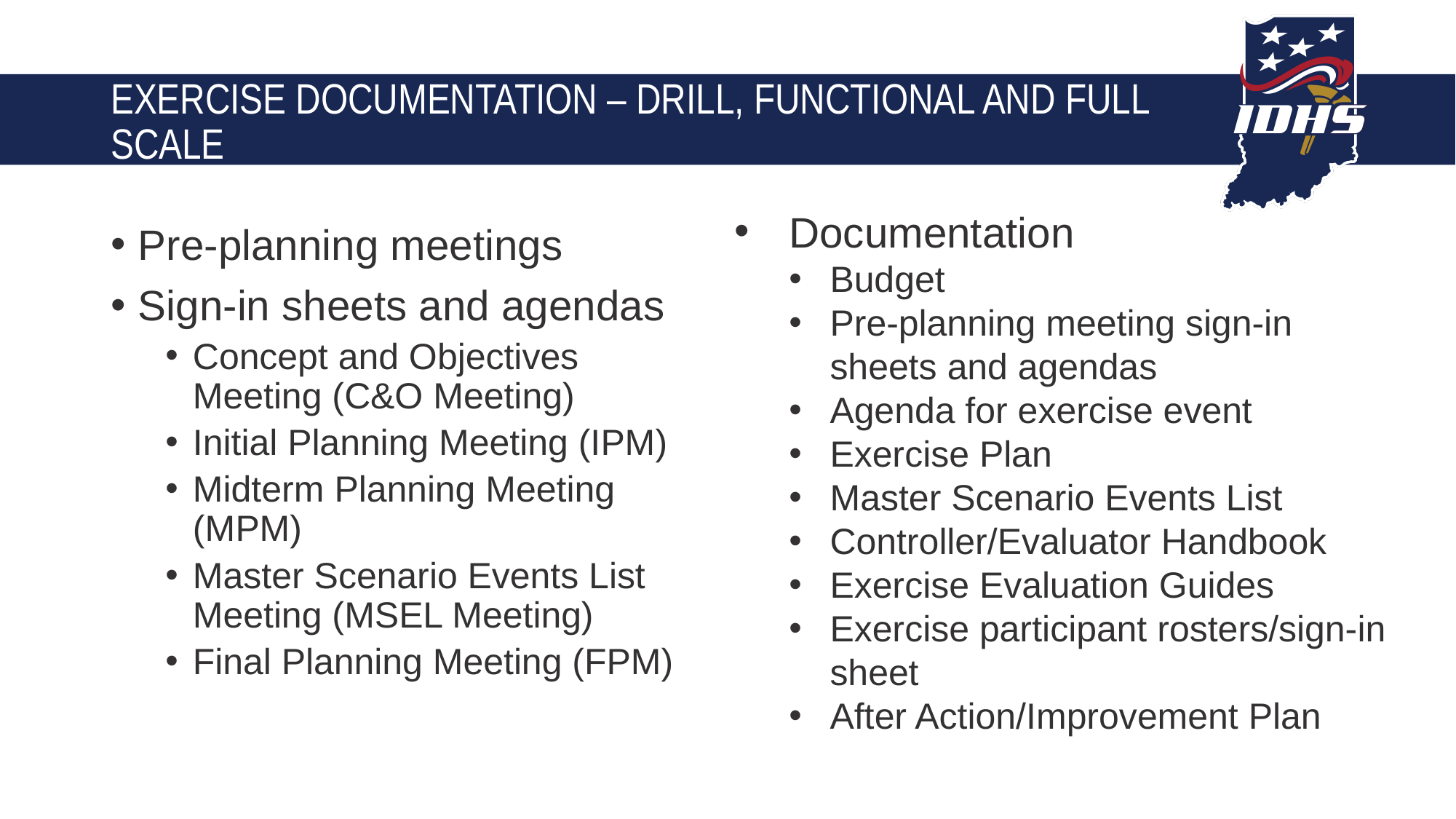

# EXERCISE DOCUMENTATION – Drill, Functional and Full Scale
Documentation
Budget
Pre-planning meeting sign-in sheets and agendas
Agenda for exercise event
Exercise Plan
Master Scenario Events List
Controller/Evaluator Handbook
Exercise Evaluation Guides
Exercise participant rosters/sign-in sheet
After Action/Improvement Plan
Pre-planning meetings
Sign-in sheets and agendas
Concept and Objectives Meeting (C&O Meeting)
Initial Planning Meeting (IPM)
Midterm Planning Meeting (MPM)
Master Scenario Events List Meeting (MSEL Meeting)
Final Planning Meeting (FPM)